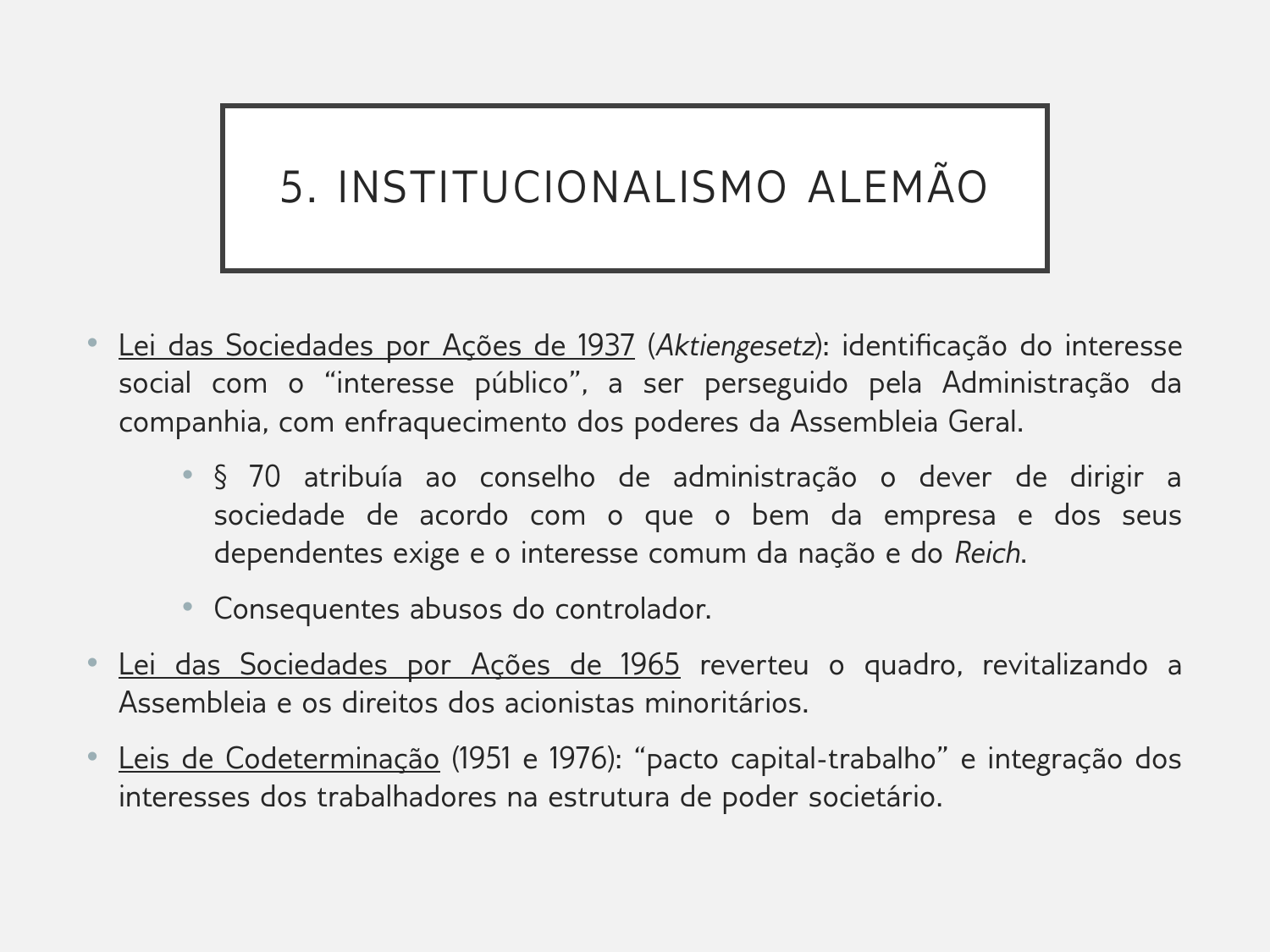

# 5. Institucionalismo Alemão
Lei das Sociedades por Ações de 1937 (Aktiengesetz): identificação do interesse social com o “interesse público”, a ser perseguido pela Administração da companhia, com enfraquecimento dos poderes da Assembleia Geral.
§ 70 atribuía ao conselho de administração o dever de dirigir a sociedade de acordo com o que o bem da empresa e dos seus dependentes exige e o interesse comum da nação e do Reich.
Consequentes abusos do controlador.
Lei das Sociedades por Ações de 1965 reverteu o quadro, revitalizando a Assembleia e os direitos dos acionistas minoritários.
Leis de Codeterminação (1951 e 1976): “pacto capital-trabalho” e integração dos interesses dos trabalhadores na estrutura de poder societário.